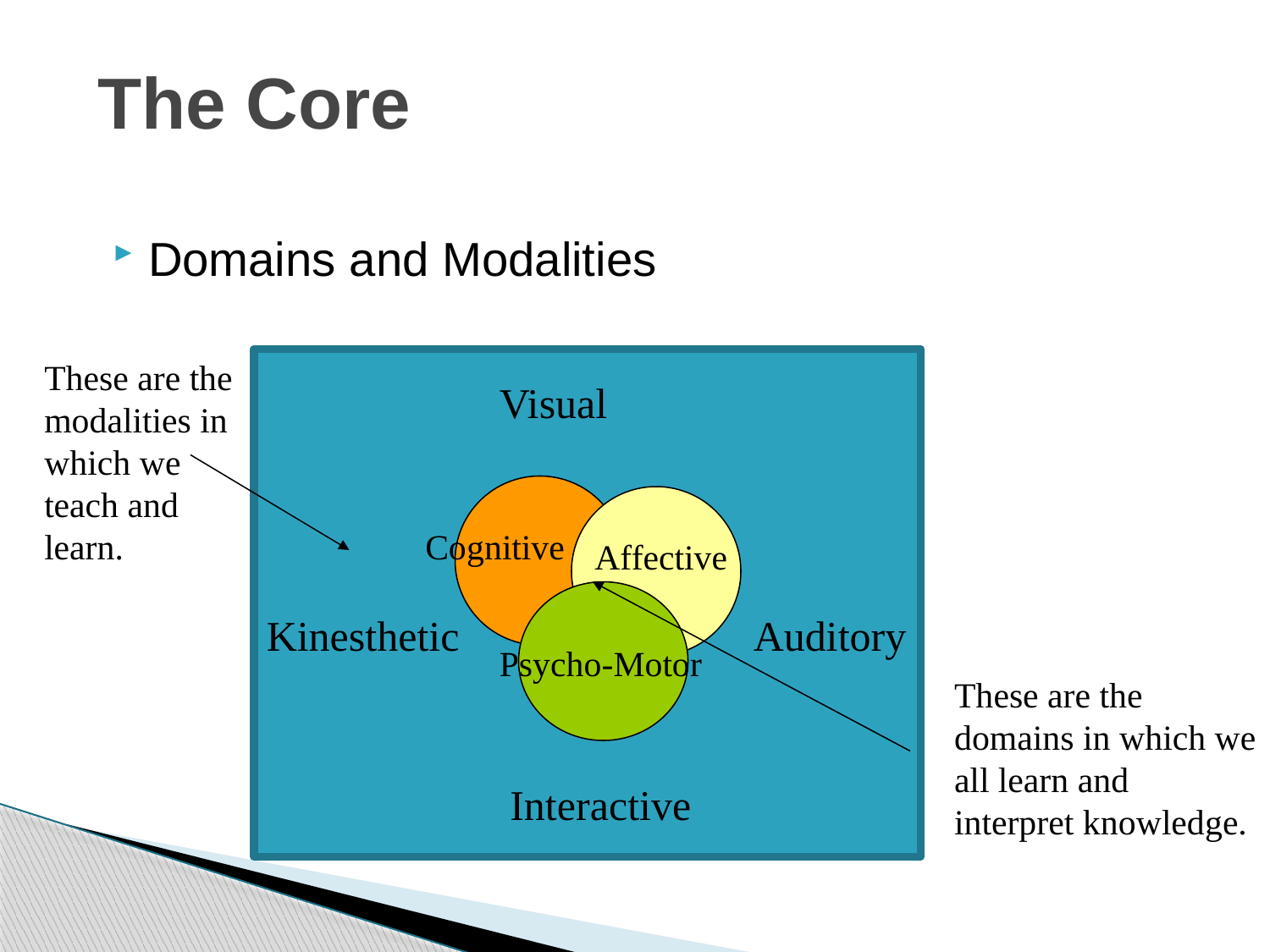

# The Core
Domains and Modalities
These are the modalities in which we teach and learn.

Visual
Kinesthetic
Auditory
Interactive

Cognitive

Affective

Psycho-Motor

These are the domains in which we all learn and interpret knowledge.